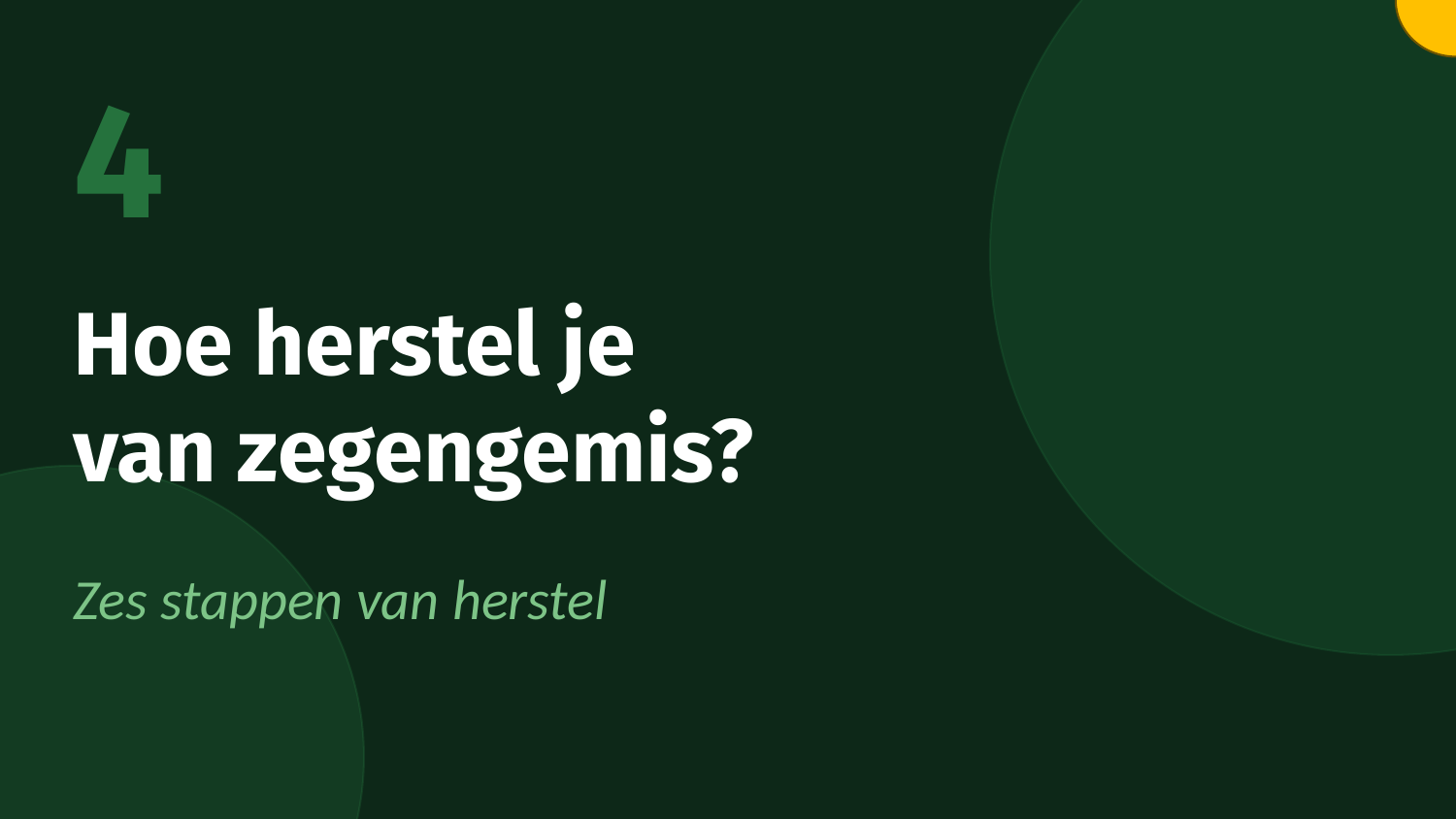

4
Hoe herstel je
van zegengemis?

Zes stappen van herstel